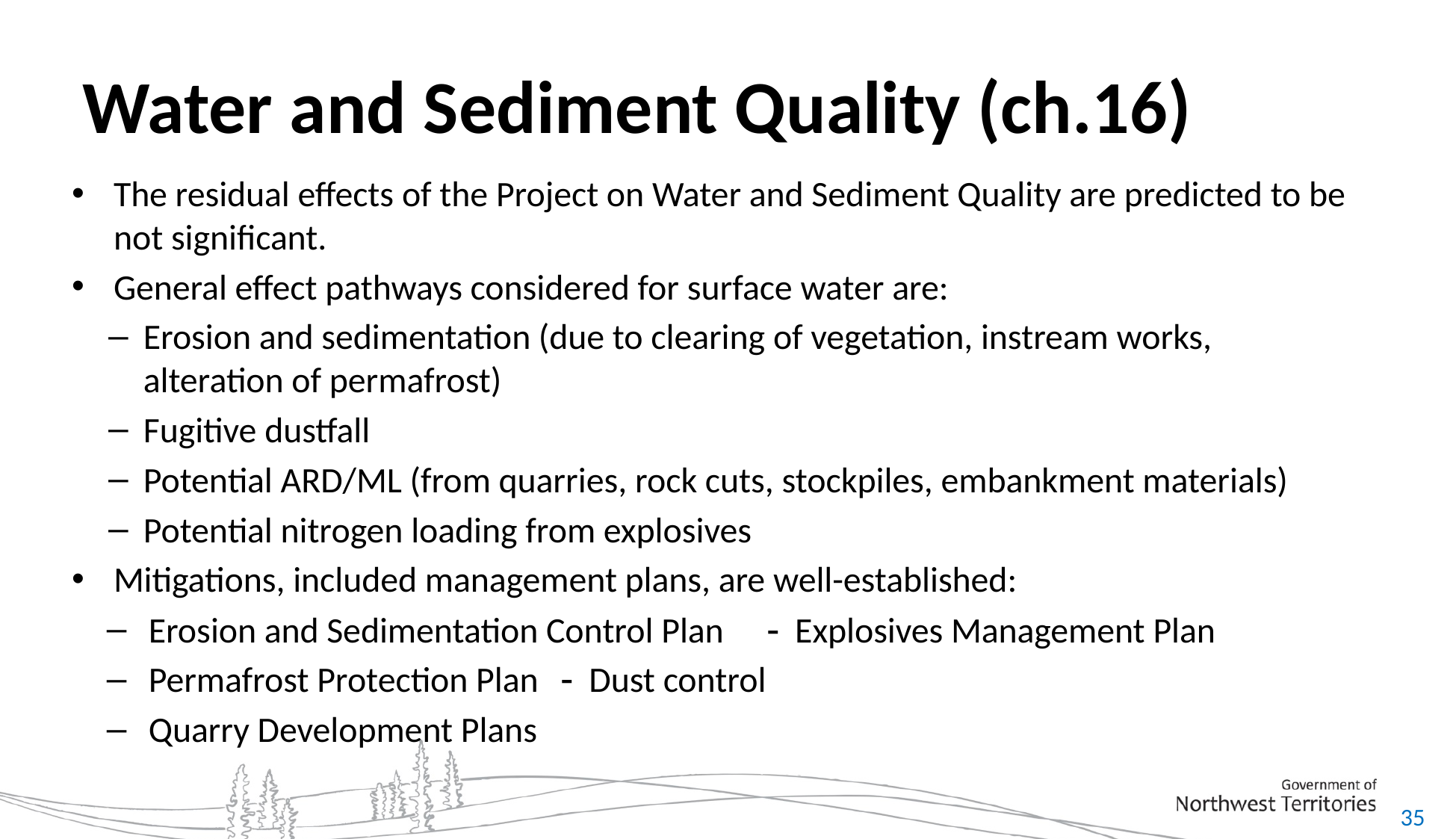

# Water and Sediment Quality (ch.16)
The residual effects of the Project on Water and Sediment Quality are predicted to be not significant.
General effect pathways considered for surface water are:
Erosion and sedimentation (due to clearing of vegetation, instream works, alteration of permafrost)
Fugitive dustfall
Potential ARD/ML (from quarries, rock cuts, stockpiles, embankment materials)
Potential nitrogen loading from explosives
Mitigations, included management plans, are well-established:
Erosion and Sedimentation Control Plan	−  Explosives Management Plan
Permafrost Protection Plan		−  Dust control
Quarry Development Plans

35